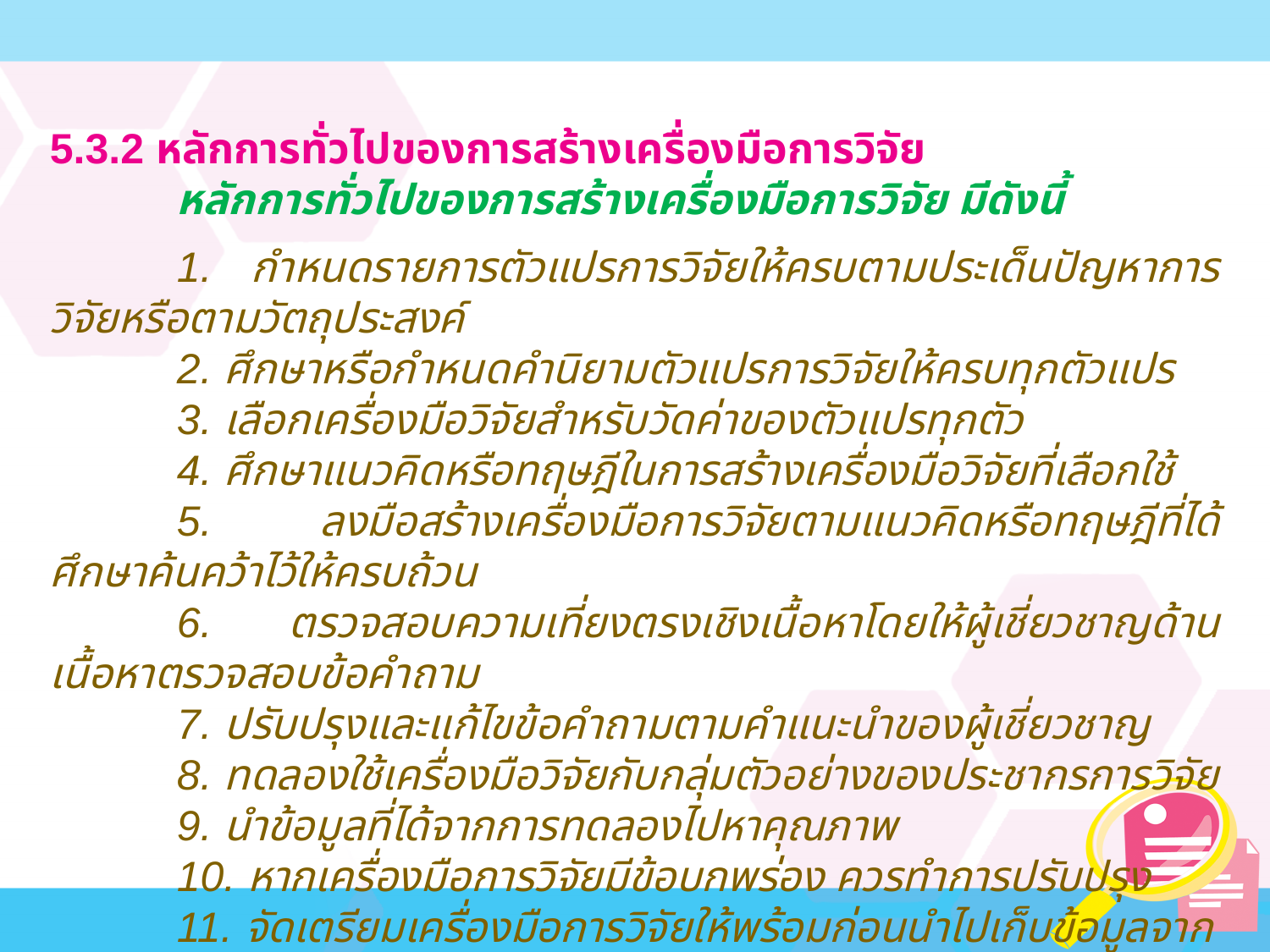

5.3.2 หลักการทั่วไปของการสร้างเครื่องมือการวิจัย
	หลักการทั่วไปของการสร้างเครื่องมือการวิจัย มีดังนี้

	1. กำหนดรายการตัวแปรการวิจัยให้ครบตามประเด็นปัญหาการวิจัยหรือตามวัตถุประสงค์
	2. ศึกษาหรือกำหนดคำนิยามตัวแปรการวิจัยให้ครบทุกตัวแปร
	3. เลือกเครื่องมือวิจัยสำหรับวัดค่าของตัวแปรทุกตัว
	4. ศึกษาแนวคิดหรือทฤษฎีในการสร้างเครื่องมือวิจัยที่เลือกใช้
	5. ลงมือสร้างเครื่องมือการวิจัยตามแนวคิดหรือทฤษฎีที่ได้ศึกษาค้นคว้าไว้ให้ครบถ้วน
	6. ตรวจสอบความเที่ยงตรงเชิงเนื้อหาโดยให้ผู้เชี่ยวชาญด้านเนื้อหาตรวจสอบข้อคำถาม
	7. ปรับปรุงและแก้ไขข้อคำถามตามคำแนะนำของผู้เชี่ยวชาญ
	8. ทดลองใช้เครื่องมือวิจัยกับกลุ่มตัวอย่างของประชากรการวิจัย
	9. นำข้อมูลที่ได้จากการทดลองไปหาคุณภาพ
	10. หากเครื่องมือการวิจัยมีข้อบกพร่อง ควรทำการปรับปรุง
	11. จัดเตรียมเครื่องมือการวิจัยให้พร้อมก่อนนำไปเก็บข้อมูลจากกลุ่มตัวอย่างต่อไป